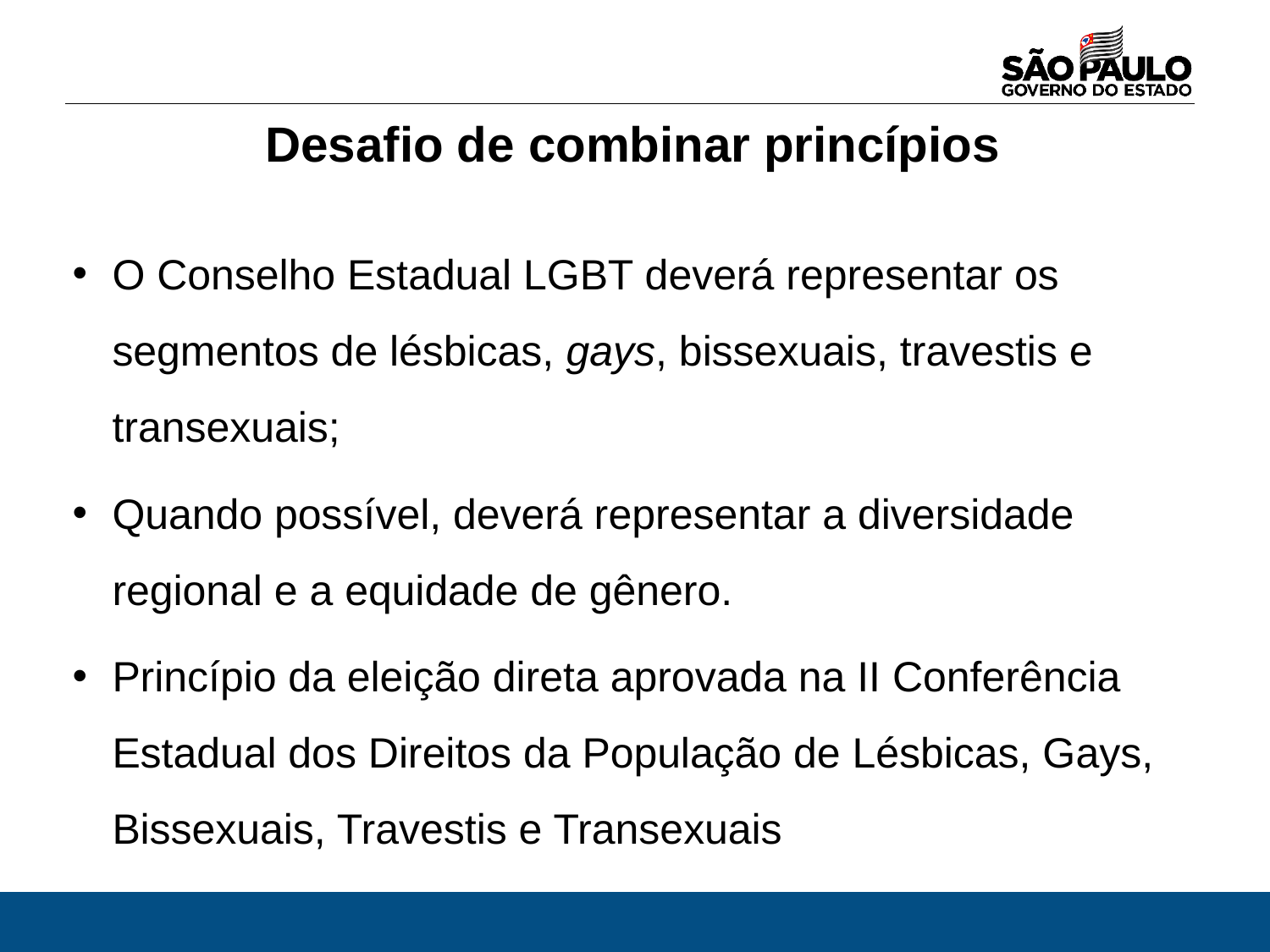

Desafio de combinar princípios
O Conselho Estadual LGBT deverá representar os segmentos de lésbicas, gays, bissexuais, travestis e transexuais;
Quando possível, deverá representar a diversidade regional e a equidade de gênero.
Princípio da eleição direta aprovada na II Conferência Estadual dos Direitos da População de Lésbicas, Gays, Bissexuais, Travestis e Transexuais